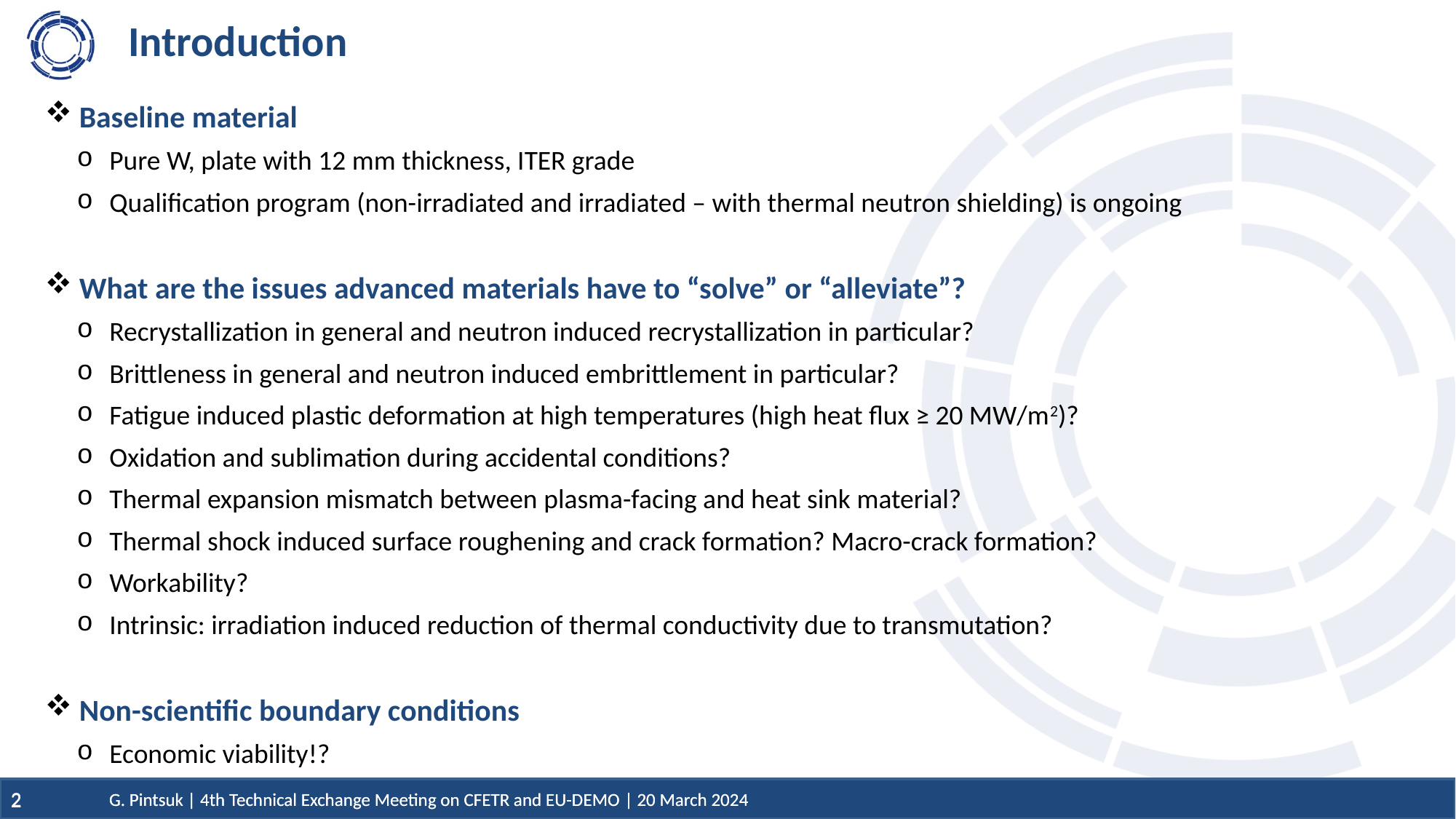

# Introduction
Baseline material
Pure W, plate with 12 mm thickness, ITER grade
Qualification program (non-irradiated and irradiated – with thermal neutron shielding) is ongoing

What are the issues advanced materials have to “solve” or “alleviate”?
Recrystallization in general and neutron induced recrystallization in particular?
Brittleness in general and neutron induced embrittlement in particular?
Fatigue induced plastic deformation at high temperatures (high heat flux ≥ 20 MW/m2)?
Oxidation and sublimation during accidental conditions?
Thermal expansion mismatch between plasma-facing and heat sink material?
Thermal shock induced surface roughening and crack formation? Macro-crack formation?
Workability?
Intrinsic: irradiation induced reduction of thermal conductivity due to transmutation?

Non-scientific boundary conditions
Economic viability!?
G. Pintsuk | 4th Technical Exchange Meeting on CFETR and EU-DEMO | 20 March 2024
2